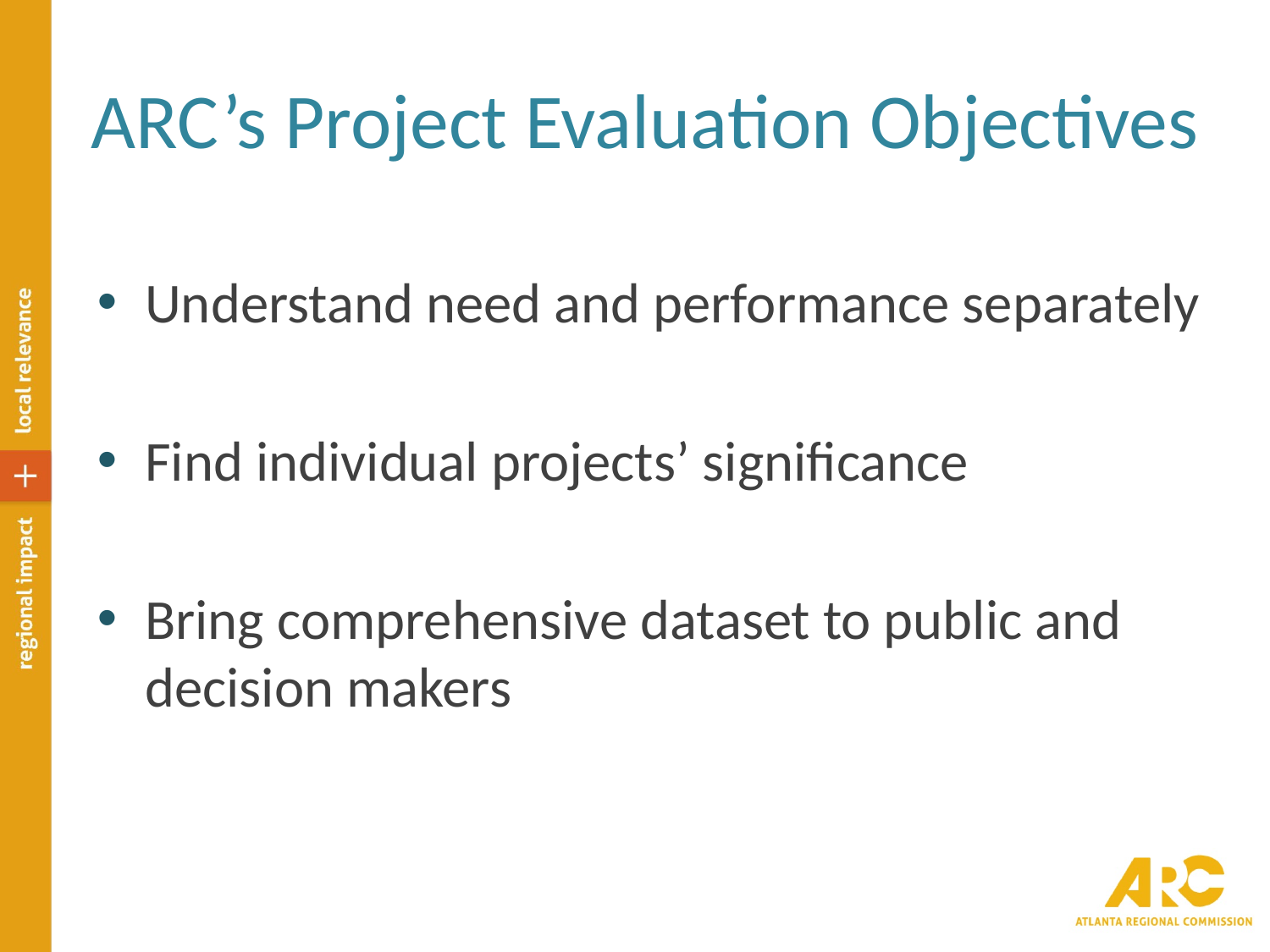

# ARC’s Project Evaluation Objectives
Understand need and performance separately

Find individual projects’ significance

Bring comprehensive dataset to public and decision makers